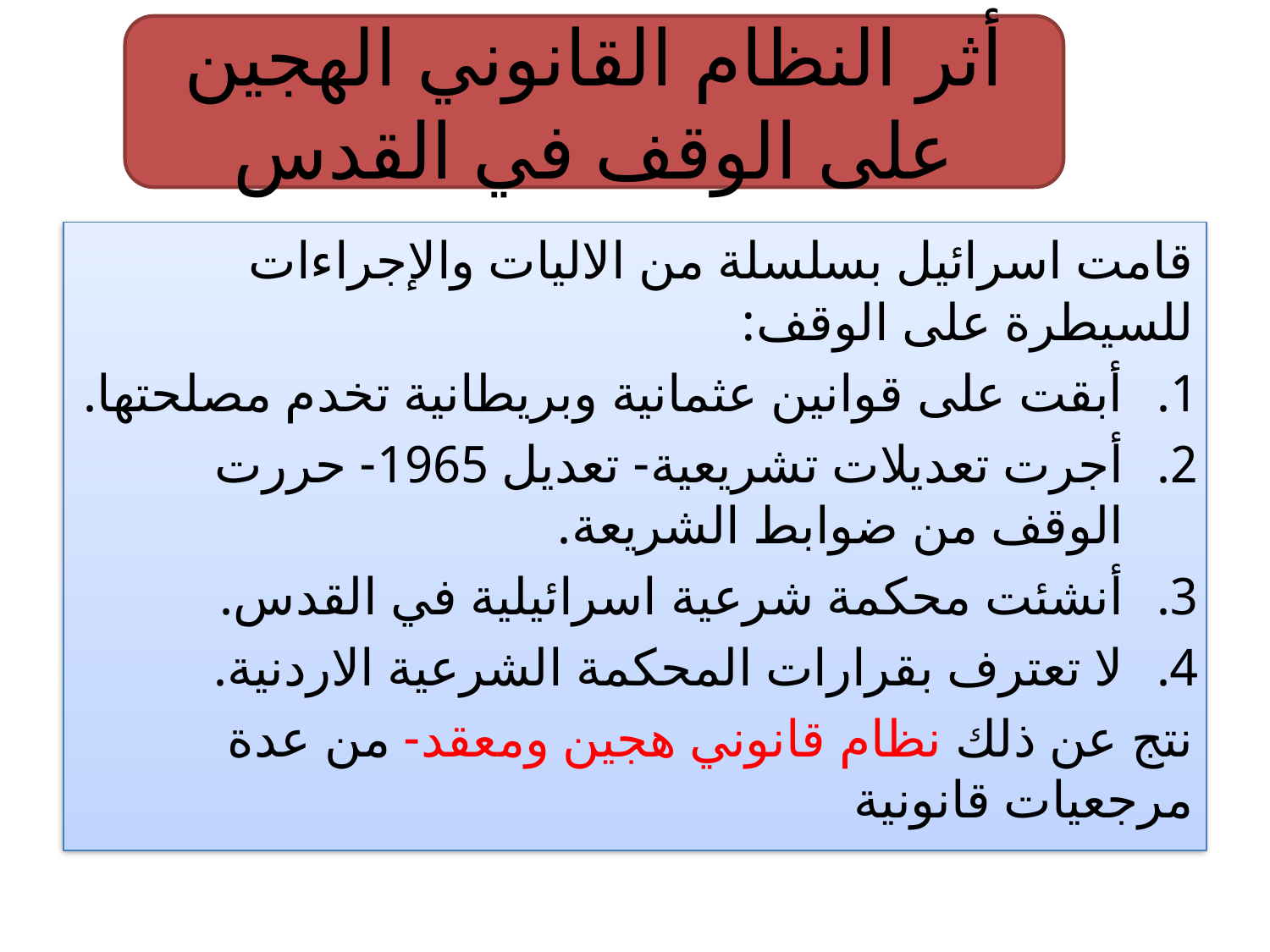

أثر النظام القانوني الهجين على الوقف في القدس
قامت اسرائيل بسلسلة من الاليات والإجراءات للسيطرة على الوقف:
أبقت على قوانين عثمانية وبريطانية تخدم مصلحتها.
أجرت تعديلات تشريعية- تعديل 1965- حررت الوقف من ضوابط الشريعة.
أنشئت محكمة شرعية اسرائيلية في القدس.
لا تعترف بقرارات المحكمة الشرعية الاردنية.
نتج عن ذلك نظام قانوني هجين ومعقد- من عدة مرجعيات قانونية